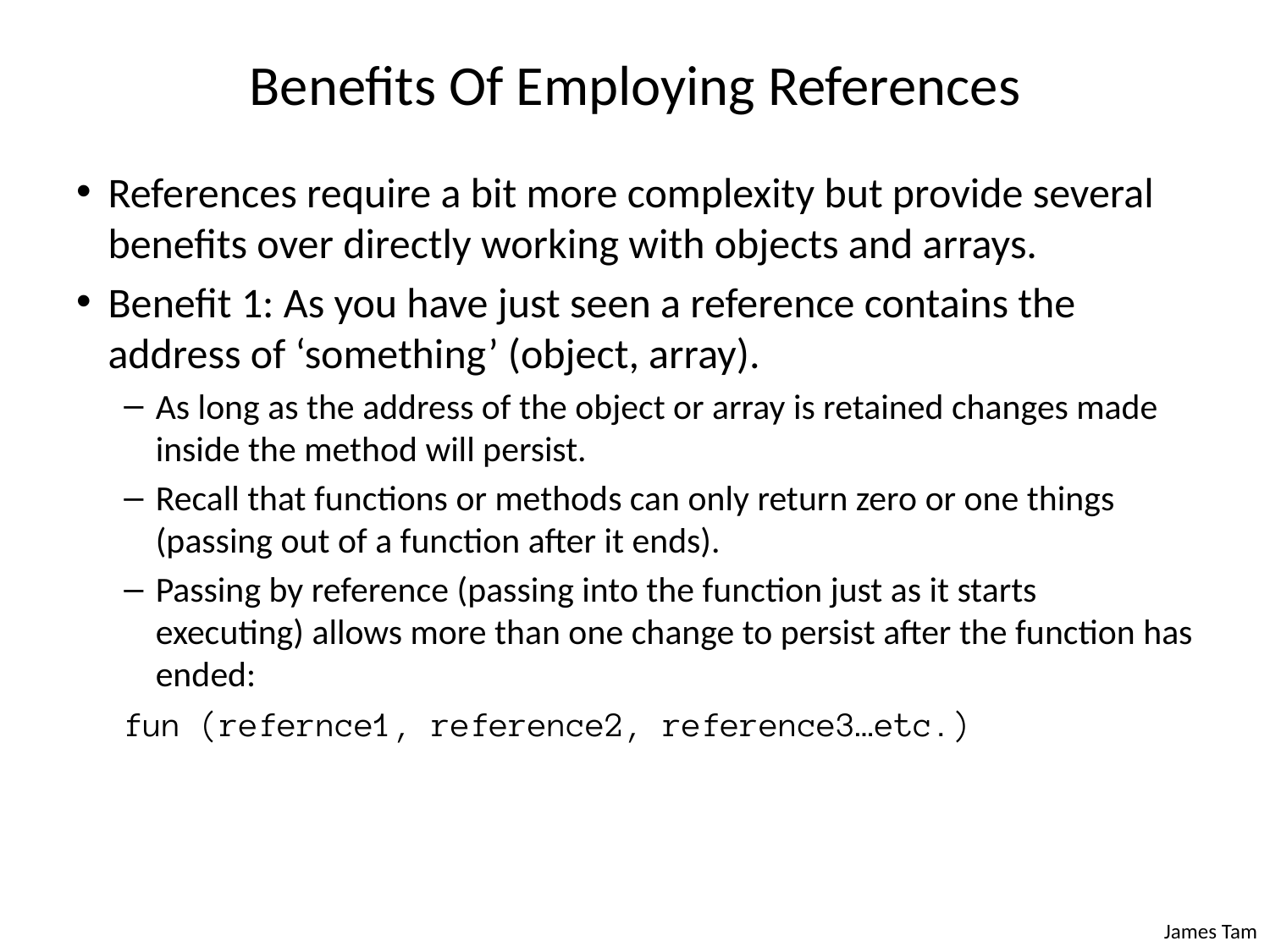

# Benefits Of Employing References
References require a bit more complexity but provide several benefits over directly working with objects and arrays.
Benefit 1: As you have just seen a reference contains the address of ‘something’ (object, array).
As long as the address of the object or array is retained changes made inside the method will persist.
Recall that functions or methods can only return zero or one things (passing out of a function after it ends).
Passing by reference (passing into the function just as it starts executing) allows more than one change to persist after the function has ended:
fun (refernce1, reference2, reference3…etc.)